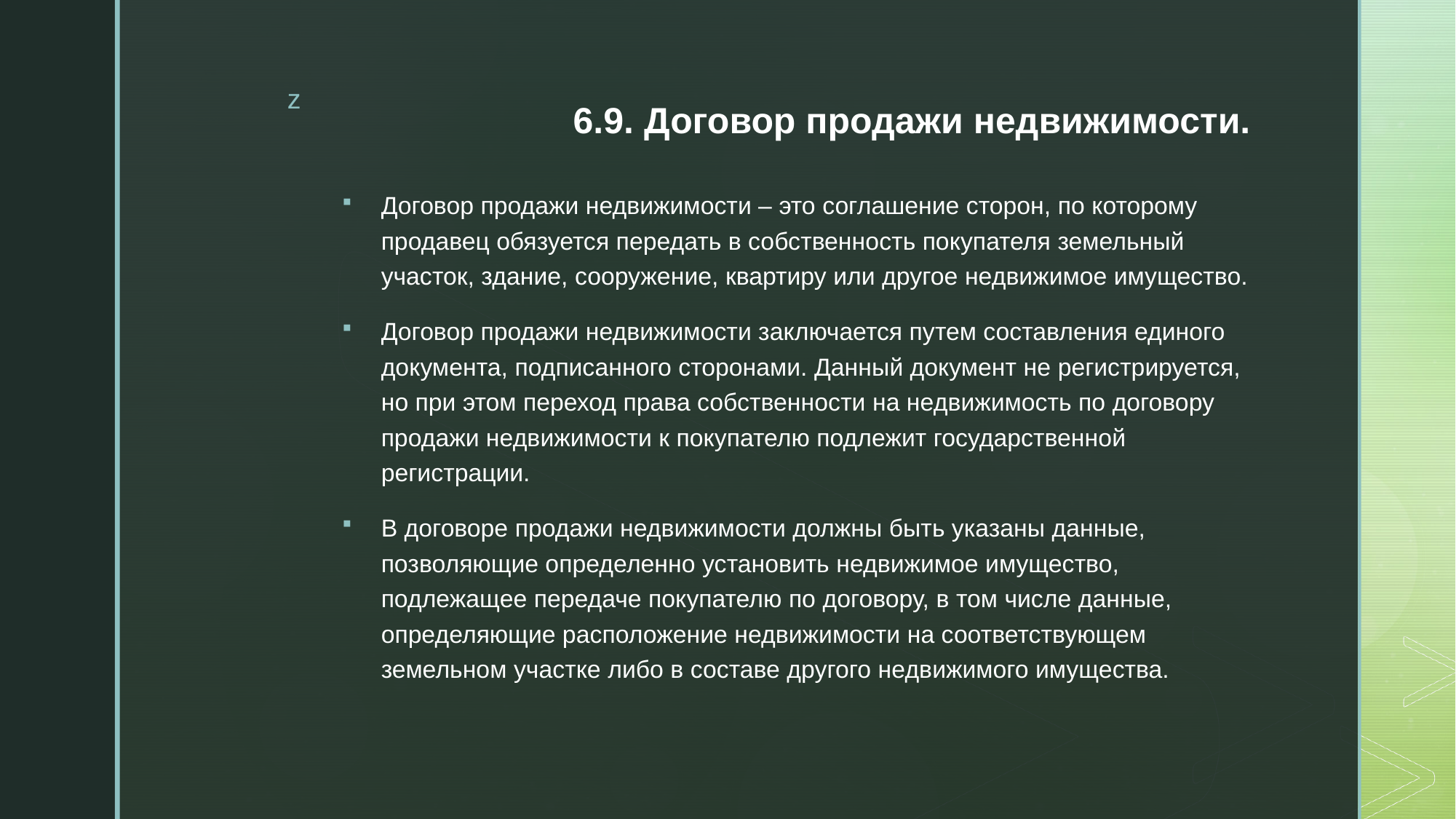

# 6.9. Договор продажи недвижимости.
Договор продажи недвижимости – это соглашение сторон, по которому продавец обязуется передать в собственность покупателя земельный участок, здание, сооружение, квартиру или другое недвижимое имущество.
Договор продажи недвижимости заключается путем составления единого документа, подписанного сторонами. Данный документ не регистрируется, но при этом переход права собственности на недвижимость по договору продажи недвижимости к покупателю подлежит государственной регистрации.
В договоре продажи недвижимости должны быть указаны данные, позволяющие определенно установить недвижимое имущество, подлежащее передаче покупателю по договору, в том числе данные, определяющие расположение недвижимости на соответствующем земельном участке либо в составе другого недвижимого имущества.